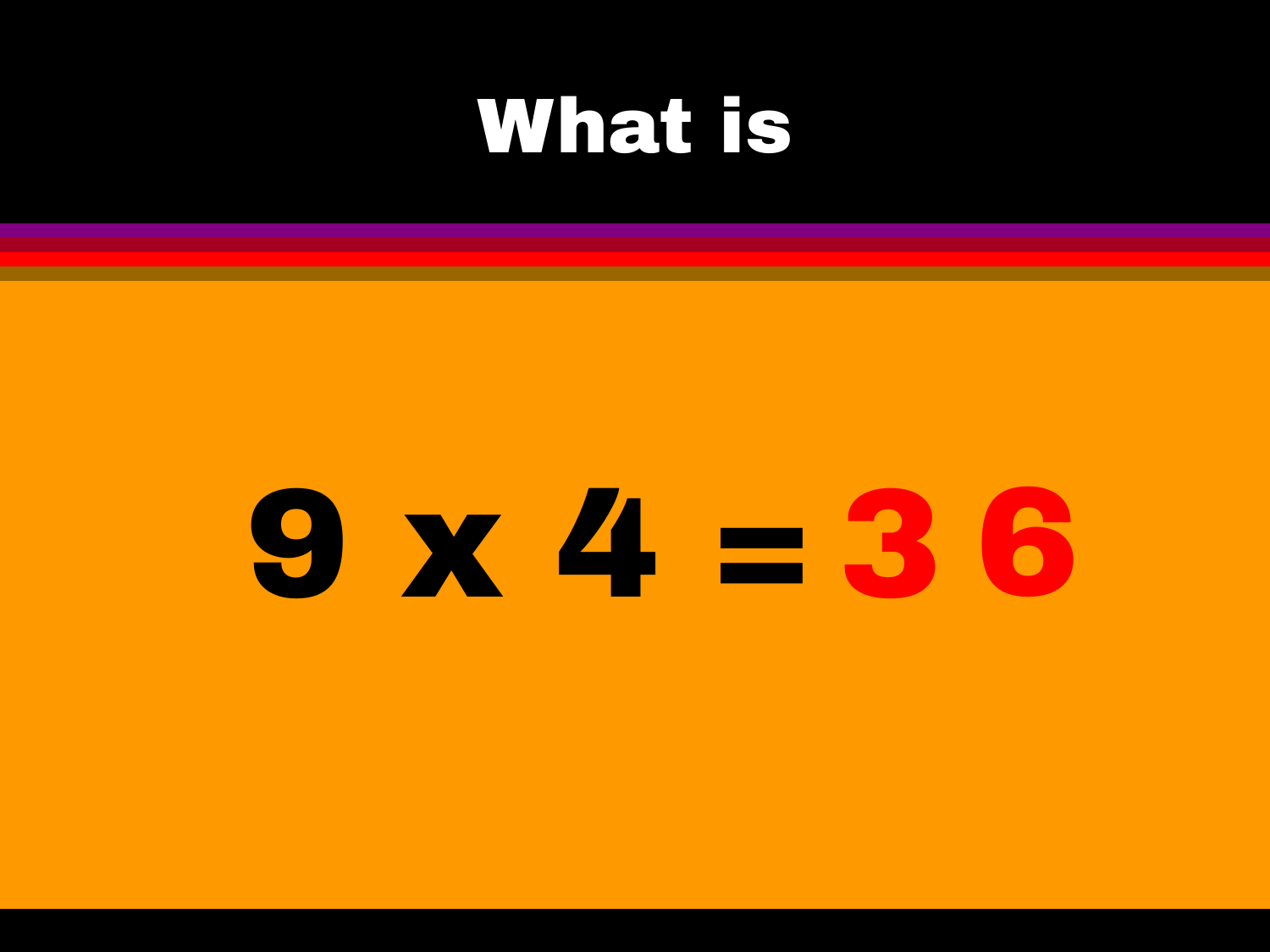

# What is
6
9 x 4 =
3